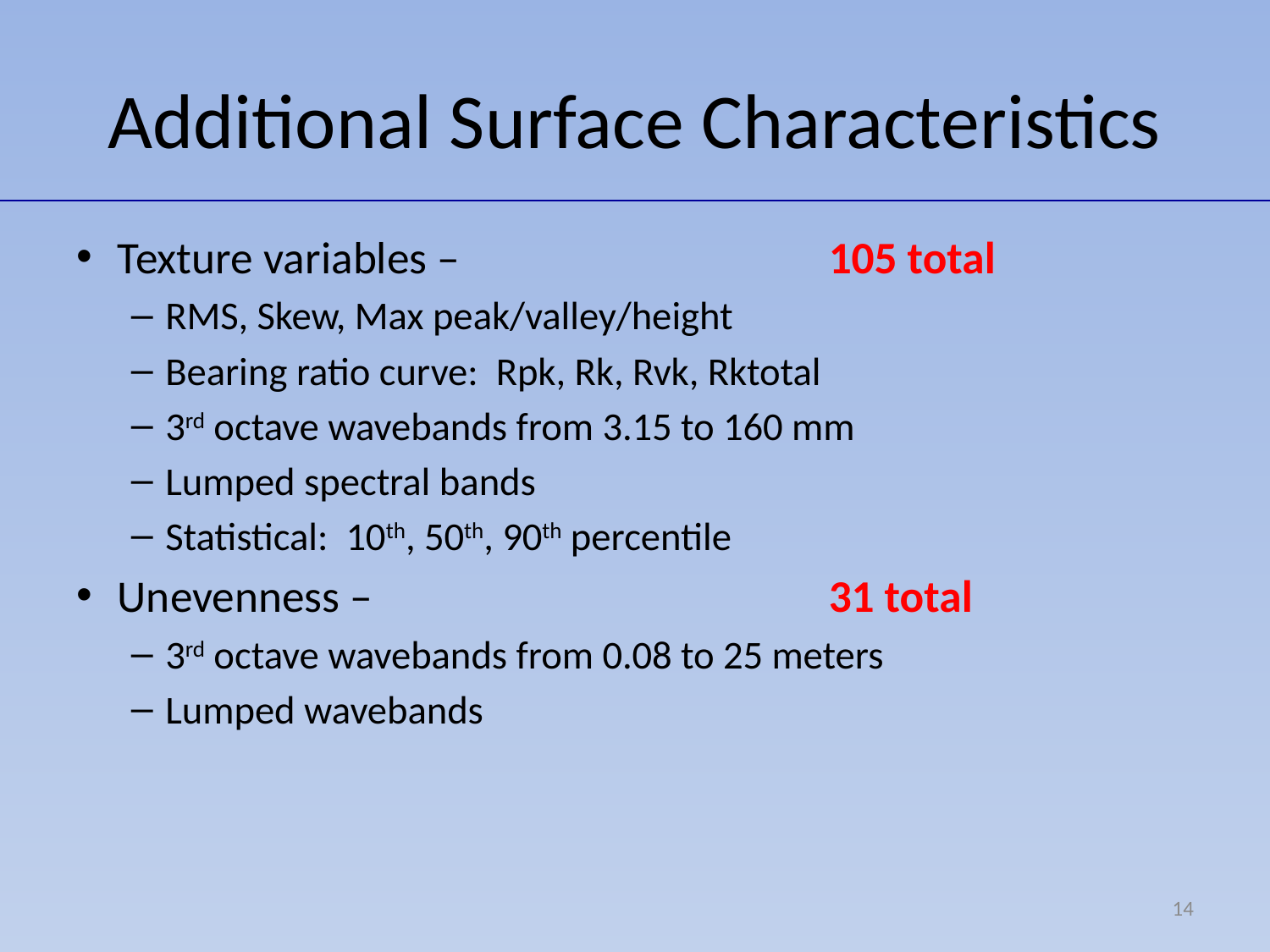

# Additional Surface Characteristics
Texture variables –				105 total
RMS, Skew, Max peak/valley/height
Bearing ratio curve:  Rpk, Rk, Rvk, Rktotal
3rd octave wavebands from 3.15 to 160 mm
Lumped spectral bands
Statistical:  10th, 50th, 90th percentile
Unevenness –					31 total
3rd octave wavebands from 0.08 to 25 meters
Lumped wavebands

14